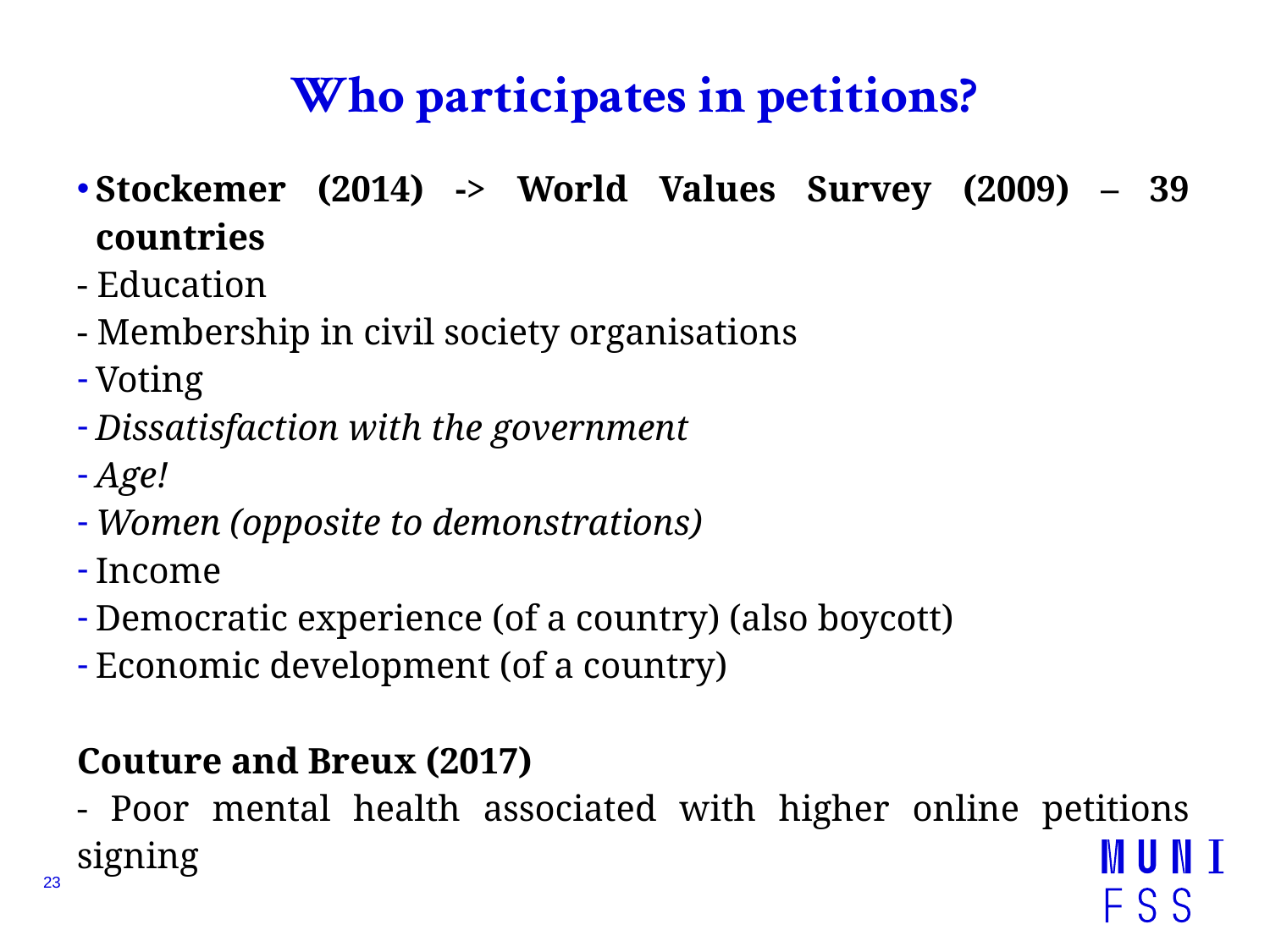

# Who participates in petitions?
Stockemer (2014) -> World Values Survey (2009) – 39 countries
- Education
- Membership in civil society organisations
Voting
Dissatisfaction with the government
Age!
Women (opposite to demonstrations)
Income
Democratic experience (of a country) (also boycott)
Economic development (of a country)

Couture and Breux (2017)
- Poor mental health associated with higher online petitions signing

23